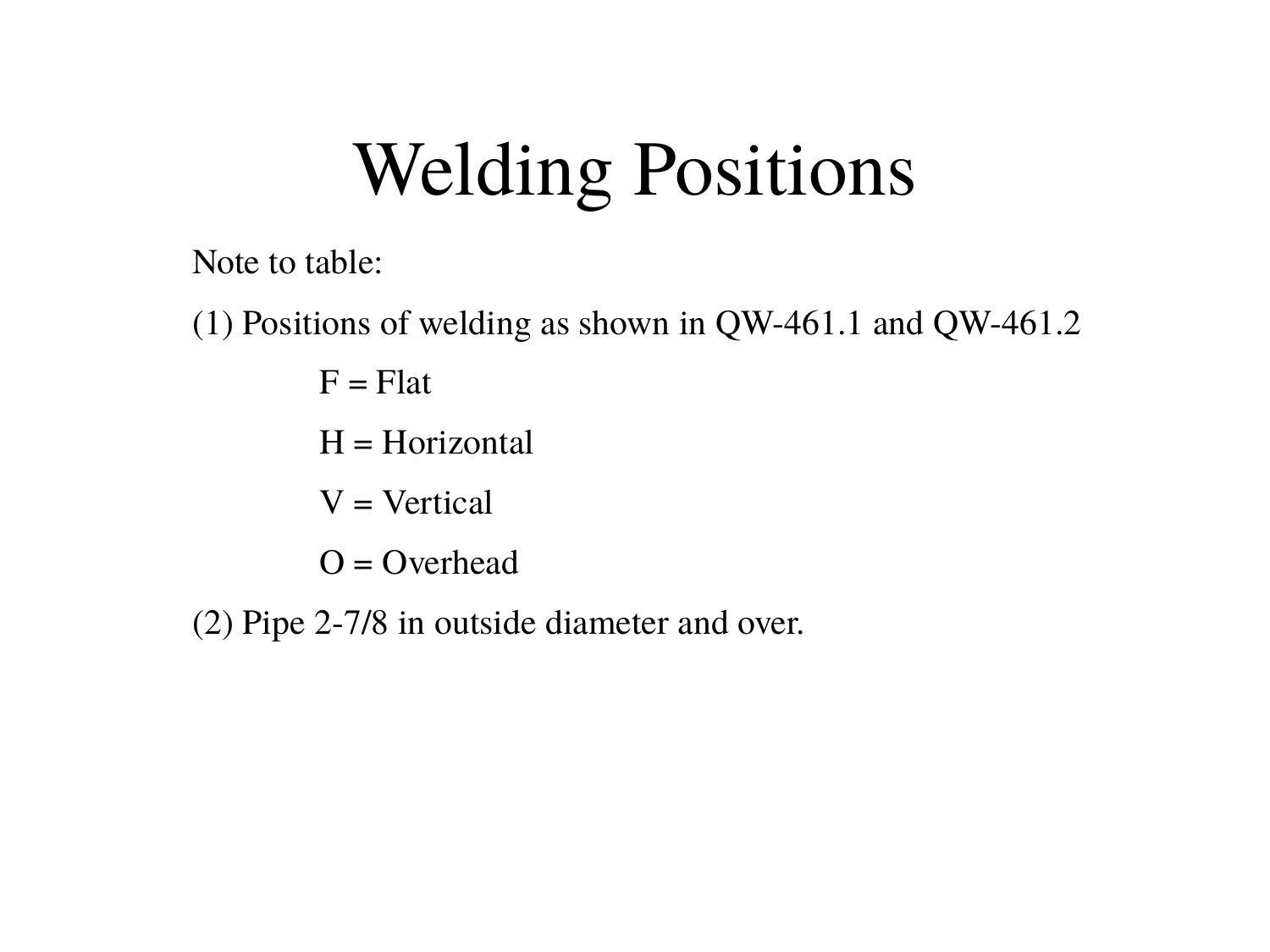

# Welding Positions
Note to table:
(1) Positions of welding as shown in QW-461.1 and QW-461.2
	F = Flat
	H = Horizontal
	V = Vertical
	O = Overhead
(2) Pipe 2-7/8 in outside diameter and over.